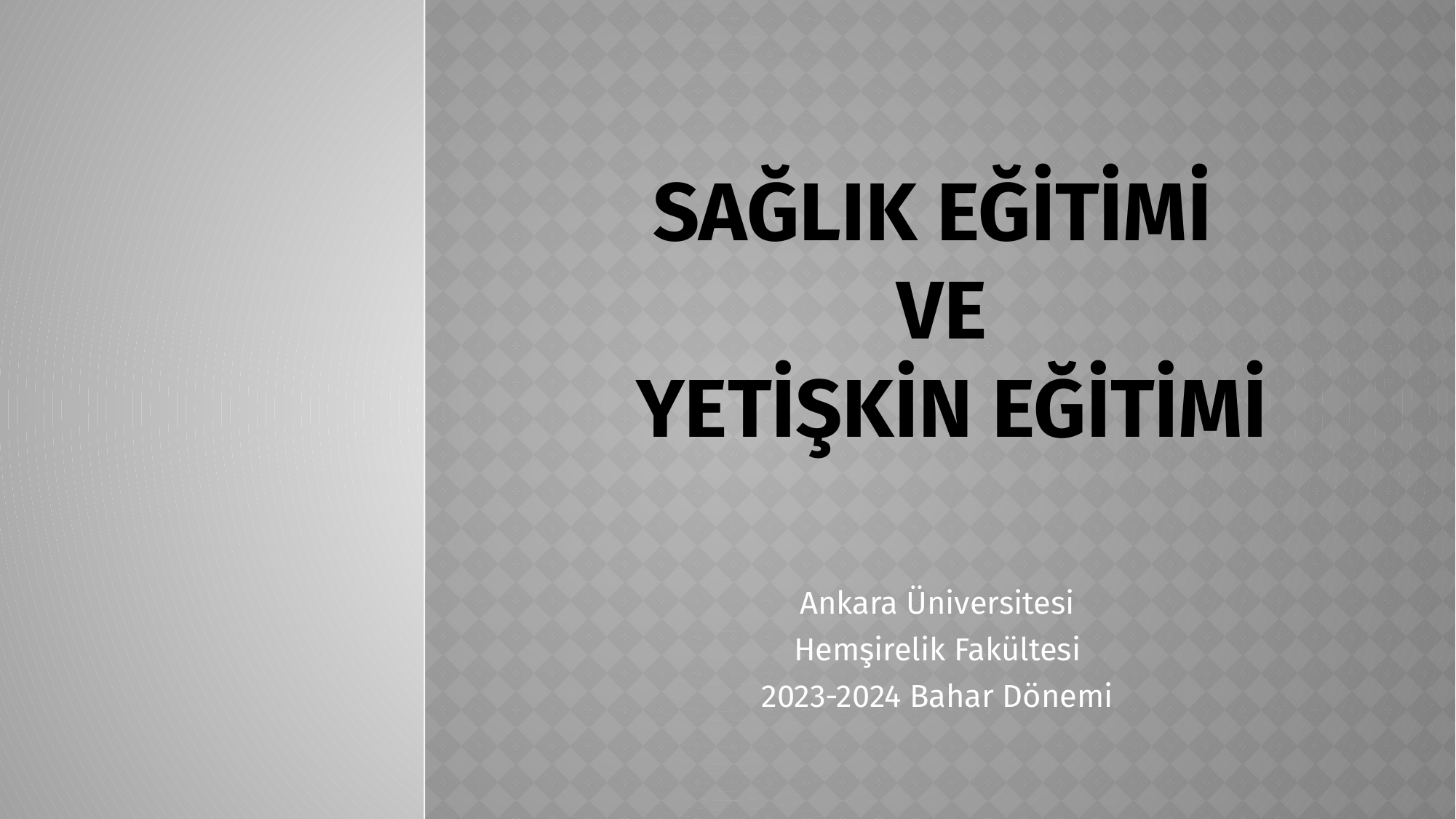

# SağlIk EğİTİMİ ve YETİŞKİN EĞİTİMİ
Ankara Üniversitesi
Hemşirelik Fakültesi
2023-2024 Bahar Dönemi